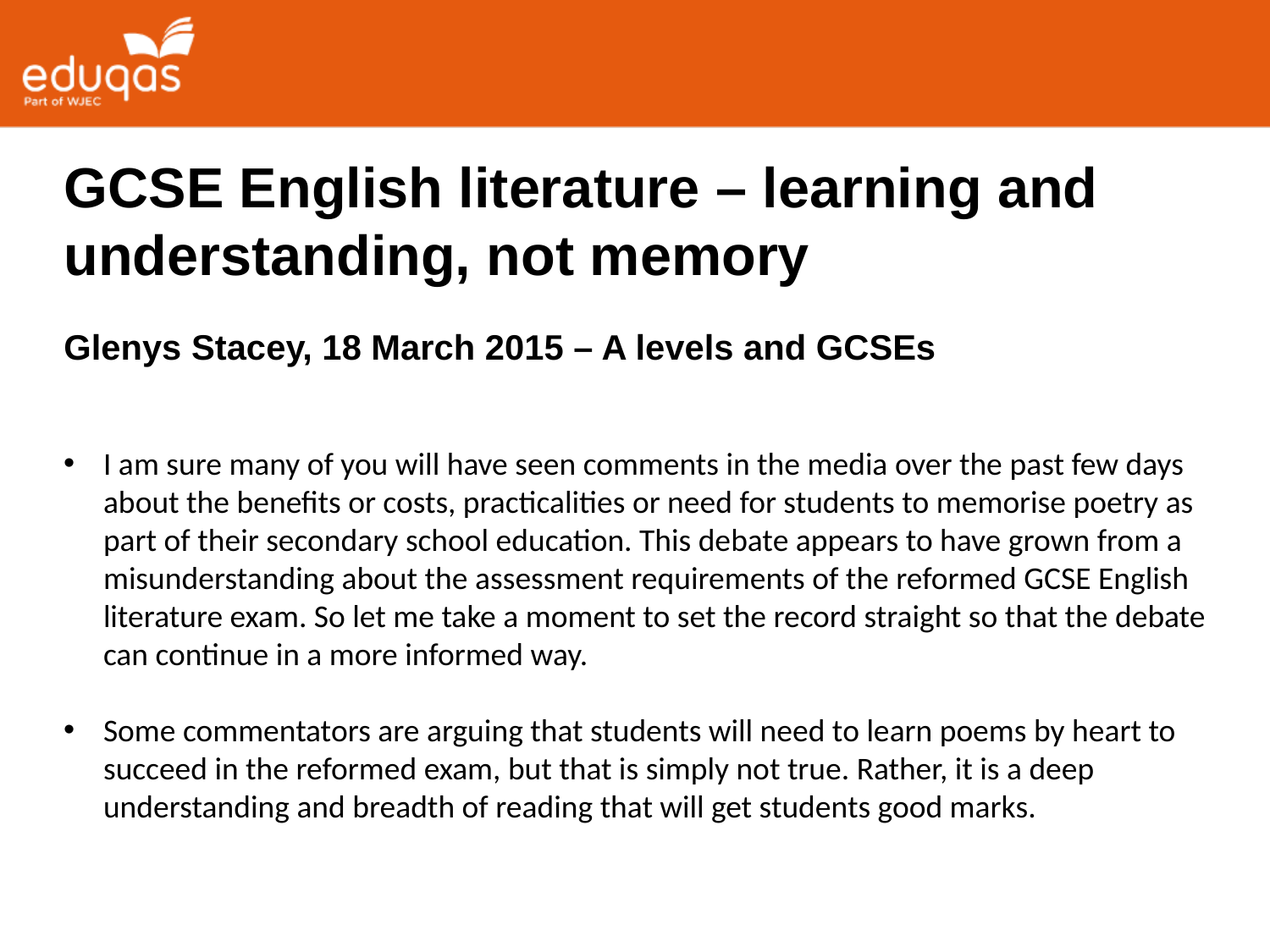

GCSE English literature – learning and understanding, not memory

Glenys Stacey, 18 March 2015 – A levels and GCSEs

I am sure many of you will have seen comments in the media over the past few days about the benefits or costs, practicalities or need for students to memorise poetry as part of their secondary school education. This debate appears to have grown from a misunderstanding about the assessment requirements of the reformed GCSE English literature exam. So let me take a moment to set the record straight so that the debate can continue in a more informed way.

Some commentators are arguing that students will need to learn poems by heart to succeed in the reformed exam, but that is simply not true. Rather, it is a deep understanding and breadth of reading that will get students good marks.